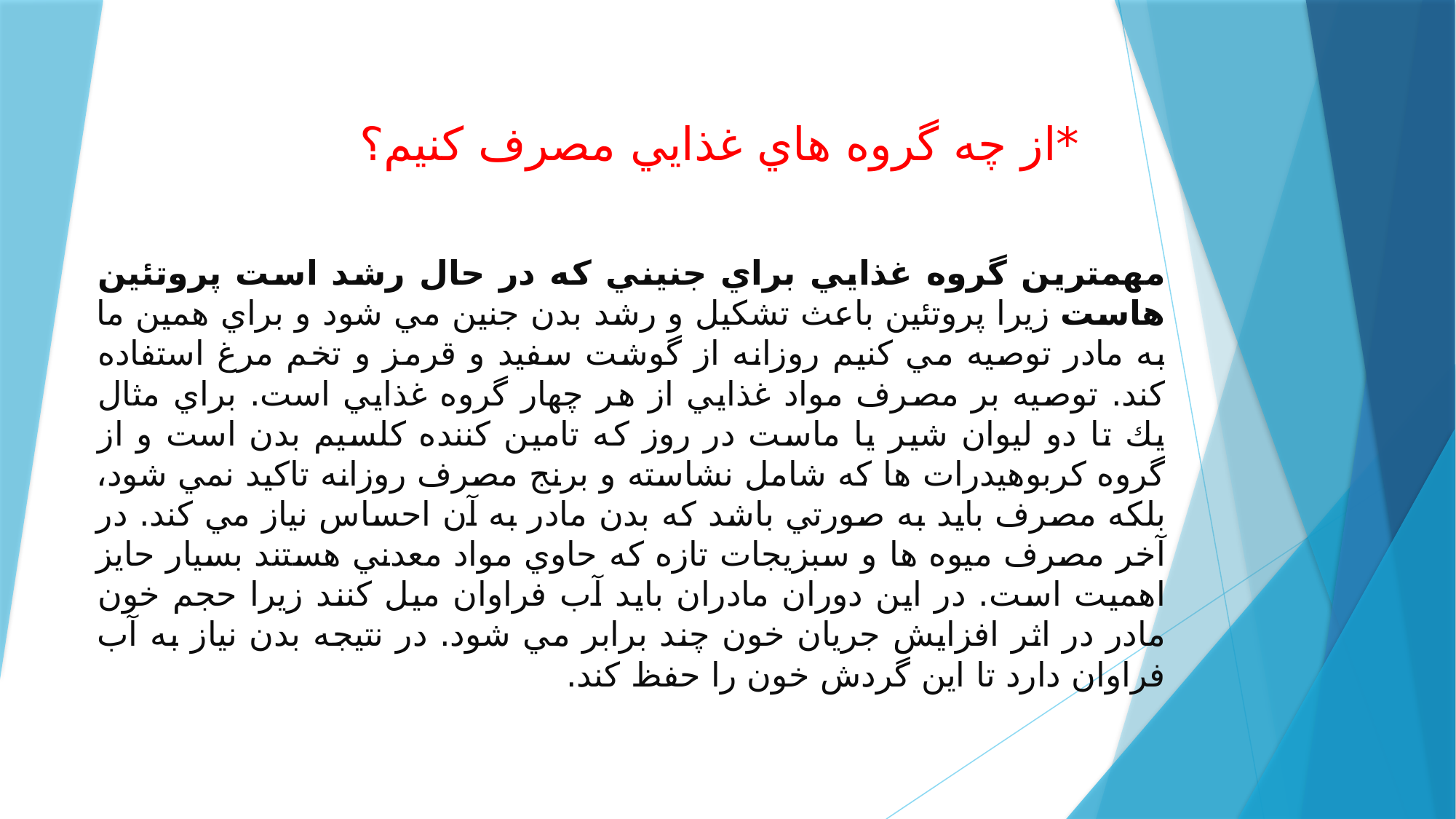

# *از چه گروه هاي غذايي مصرف كنيم؟
مهمترين گروه غذايي براي جنيني كه در حال رشد است پروتئين هاست زيرا پروتئين باعث تشكيل و رشد بدن جنين مي شود و براي همين ما به مادر توصيه مي كنيم روزانه از گوشت سفيد و قرمز و تخم مرغ استفاده كند. توصيه بر مصرف مواد غذايي از هر چهار گروه غذايي است. براي مثال يك تا دو ليوان شير يا ماست در روز كه تامين كننده كلسيم بدن است و از گروه كربوهيدرات ها كه شامل نشاسته و برنج مصرف روزانه تاكيد نمي شود، بلكه مصرف بايد به صورتي باشد كه بدن مادر به آن احساس نياز مي كند. در آخر مصرف ميوه ها و سبزيجات تازه كه حاوي مواد معدني هستند بسيار حايز اهميت است. در اين دوران مادران بايد آب فراوان ميل كنند زيرا حجم خون مادر در اثر افزايش جريان خون چند برابر مي شود. در نتيجه بدن نياز به آب فراوان دارد تا اين گردش خون را حفظ كند.